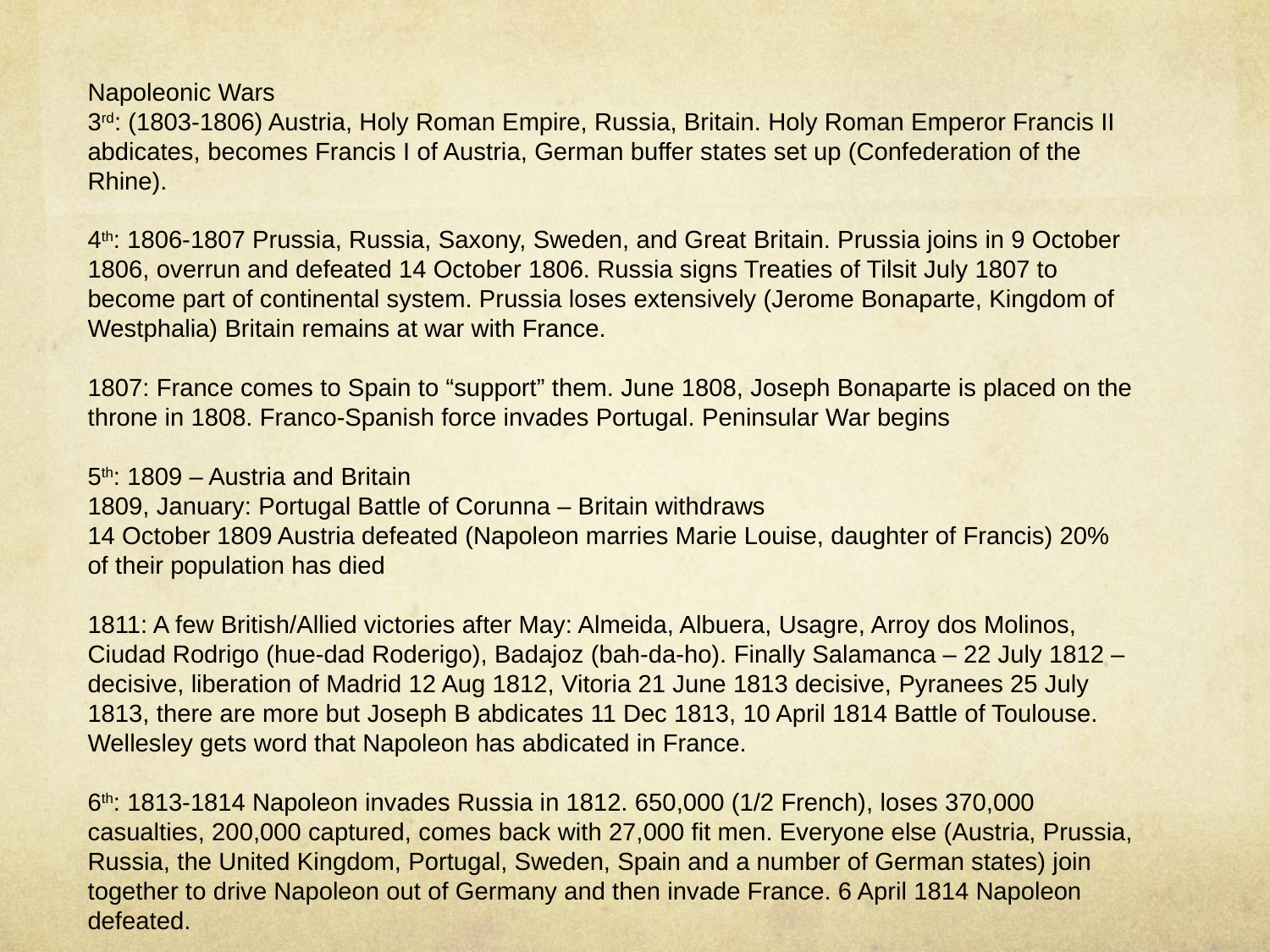

Napoleonic Wars
3rd: (1803-1806) Austria, Holy Roman Empire, Russia, Britain. Holy Roman Emperor Francis II abdicates, becomes Francis I of Austria, German buffer states set up (Confederation of the Rhine).

4th: 1806-1807 Prussia, Russia, Saxony, Sweden, and Great Britain. Prussia joins in 9 October 1806, overrun and defeated 14 October 1806. Russia signs Treaties of Tilsit July 1807 to become part of continental system. Prussia loses extensively (Jerome Bonaparte, Kingdom of Westphalia) Britain remains at war with France.

1807: France comes to Spain to “support” them. June 1808, Joseph Bonaparte is placed on the throne in 1808. Franco-Spanish force invades Portugal. Peninsular War begins

5th: 1809 – Austria and Britain
1809, January: Portugal Battle of Corunna – Britain withdraws
14 October 1809 Austria defeated (Napoleon marries Marie Louise, daughter of Francis) 20% of their population has died

1811: A few British/Allied victories after May: Almeida, Albuera, Usagre, Arroy dos Molinos, Ciudad Rodrigo (hue-dad Roderigo), Badajoz (bah-da-ho). Finally Salamanca – 22 July 1812 – decisive, liberation of Madrid 12 Aug 1812, Vitoria 21 June 1813 decisive, Pyranees 25 July 1813, there are more but Joseph B abdicates 11 Dec 1813, 10 April 1814 Battle of Toulouse. Wellesley gets word that Napoleon has abdicated in France.

6th: 1813-1814 Napoleon invades Russia in 1812. 650,000 (1/2 French), loses 370,000 casualties, 200,000 captured, comes back with 27,000 fit men. Everyone else (Austria, Prussia, Russia, the United Kingdom, Portugal, Sweden, Spain and a number of German states) join together to drive Napoleon out of Germany and then invade France. 6 April 1814 Napoleon defeated.